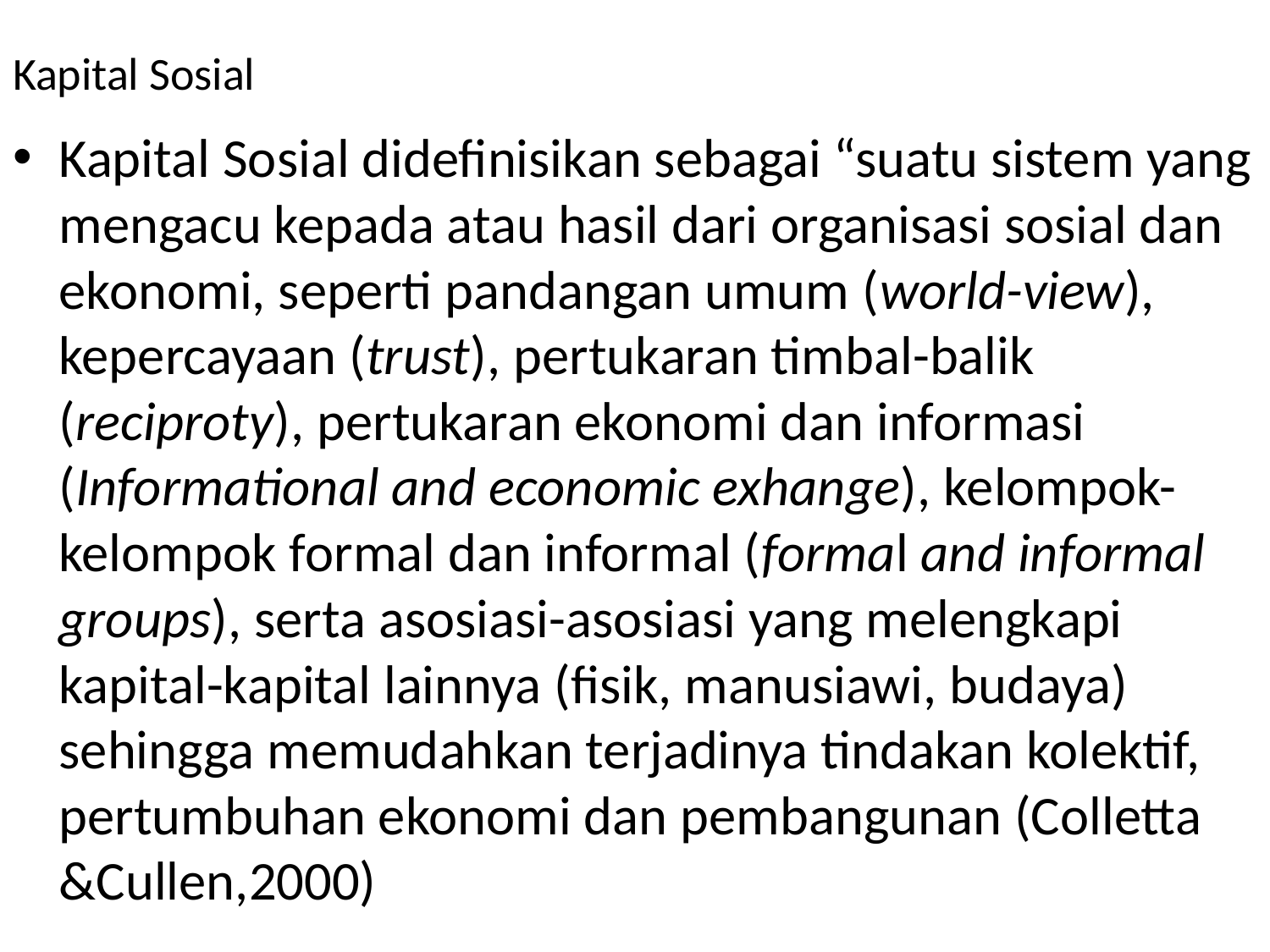

# Kapital Sosial
Kapital Sosial didefinisikan sebagai “suatu sistem yang mengacu kepada atau hasil dari organisasi sosial dan ekonomi, seperti pandangan umum (world-view), kepercayaan (trust), pertukaran timbal-balik (reciproty), pertukaran ekonomi dan informasi (Informational and economic exhange), kelompok-kelompok formal dan informal (formal and informal groups), serta asosiasi-asosiasi yang melengkapi kapital-kapital lainnya (fisik, manusiawi, budaya) sehingga memudahkan terjadinya tindakan kolektif, pertumbuhan ekonomi dan pembangunan (Colletta &Cullen,2000)